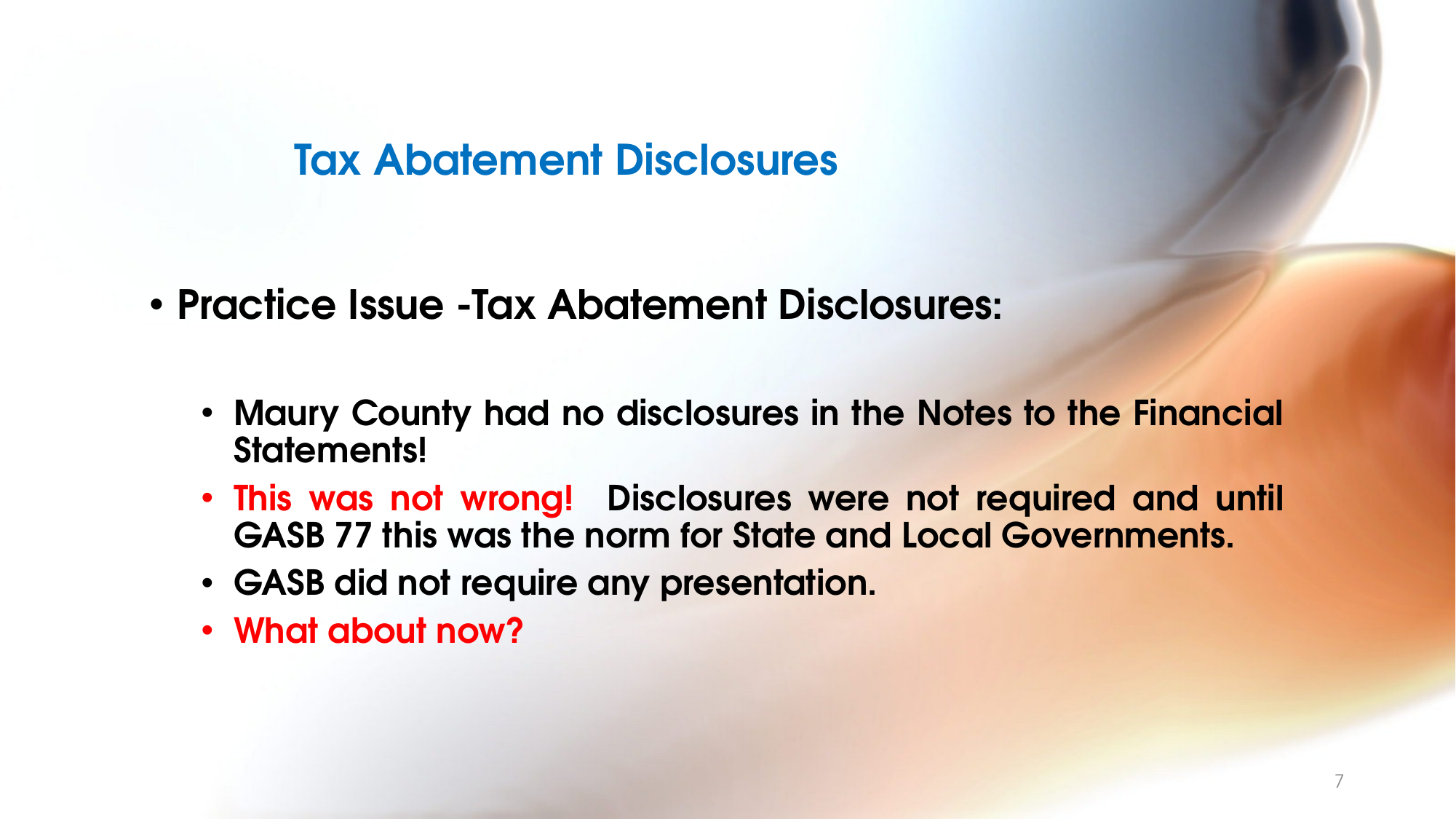

# Tax Abatement Disclosures

Practice Issue -Tax Abatement Disclosures:

Maury County had no disclosures in the Notes to the Financial Statements!
This was not wrong!  Disclosures were not required and until GASB 77 this was the norm for State and Local Governments.
GASB did not require any presentation.
What about now?

7